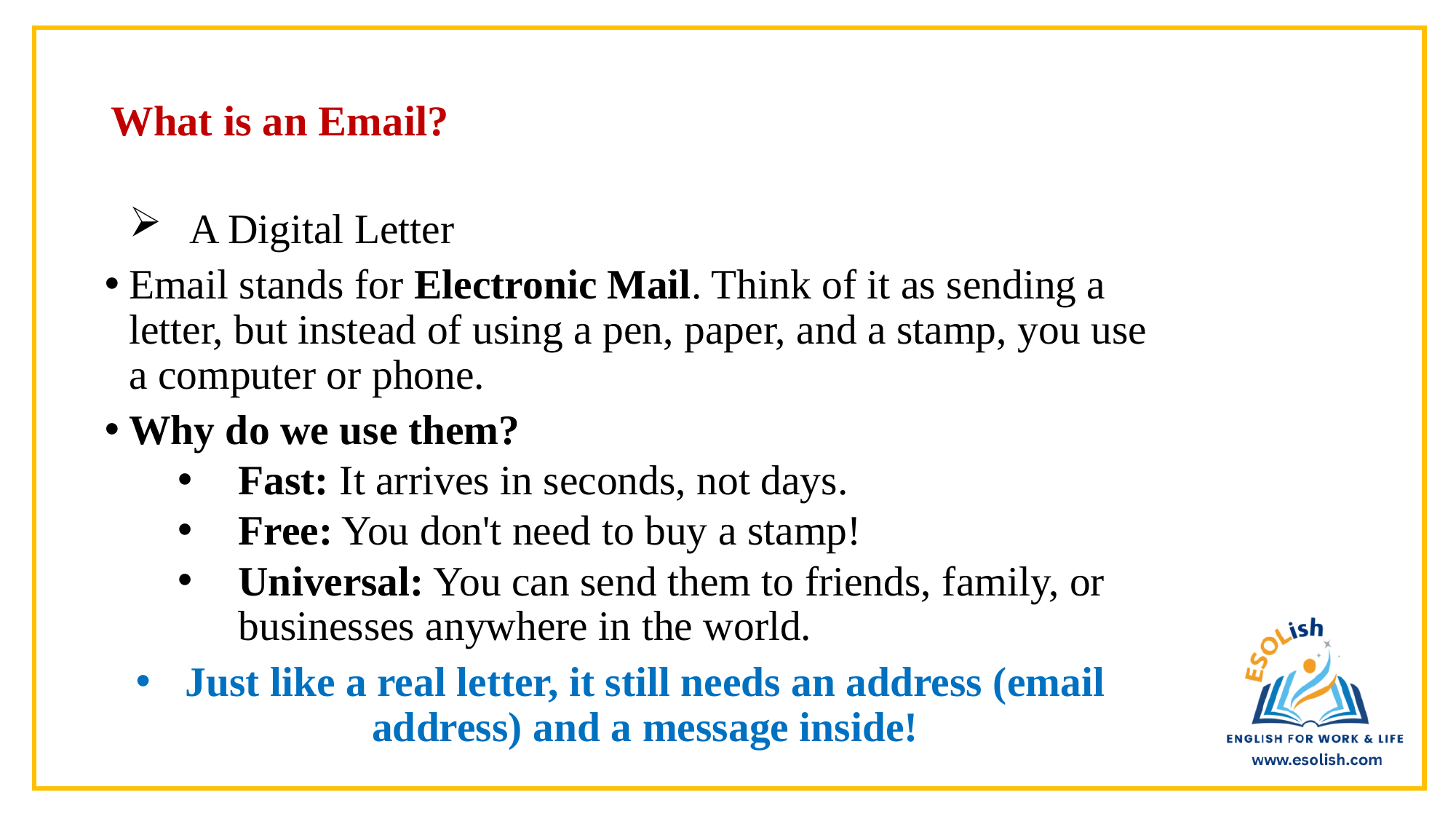

# What is an Email?
A Digital Letter
Email stands for Electronic Mail. Think of it as sending a letter, but instead of using a pen, paper, and a stamp, you use a computer or phone.
Why do we use them?
Fast: It arrives in seconds, not days.
Free: You don't need to buy a stamp!
Universal: You can send them to friends, family, or businesses anywhere in the world.
Just like a real letter, it still needs an address (email address) and a message inside!